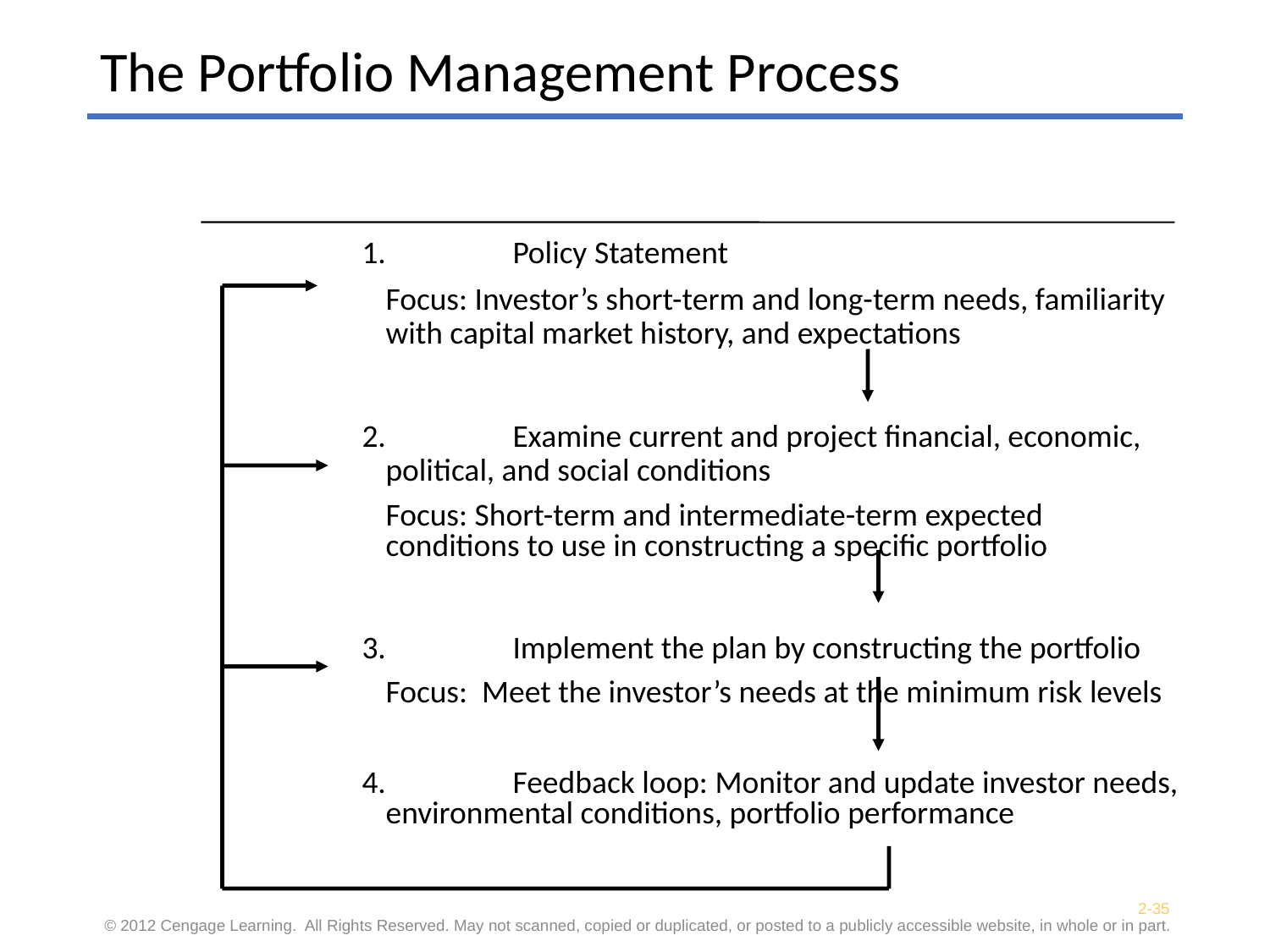

# The Portfolio Management Process

1. 	Policy Statement
	Focus: Investor’s short-term and long-term needs, familiarity with capital market history, and expectations

2. 	Examine current and project financial, economic, political, and social conditions
	Focus: Short-term and intermediate-term expected conditions to use in constructing a specific portfolio

3. 	Implement the plan by constructing the portfolio
	Focus:  Meet the investor’s needs at the minimum risk levels

4. 	Feedback loop: Monitor and update investor needs, environmental conditions, portfolio performance

2-35

 © 2012 Cengage Learning.  All Rights Reserved. May not scanned, copied or duplicated, or posted to a publicly accessible website, in whole or in part.